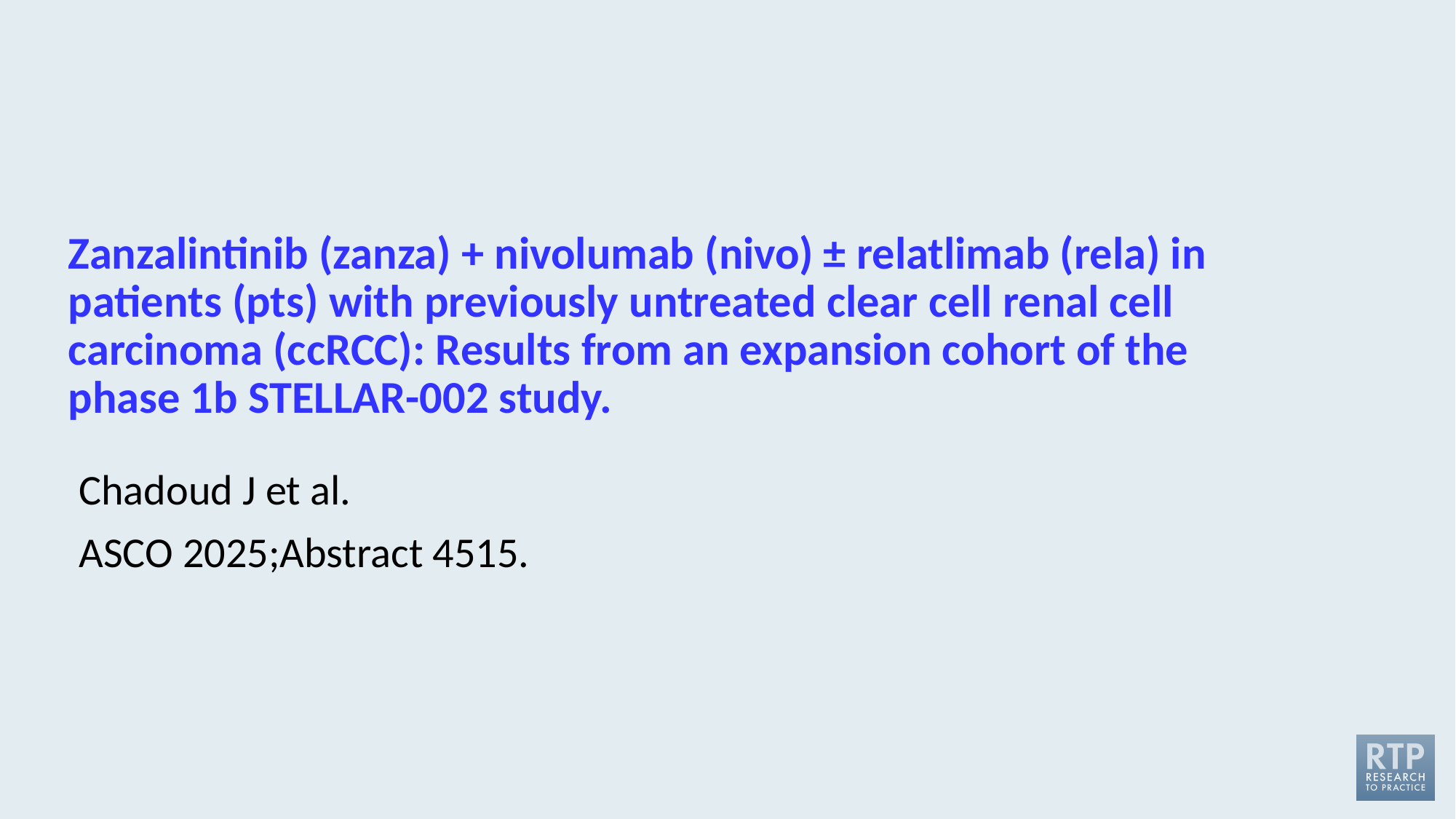

# Zanzalintinib (zanza) + nivolumab (nivo) ± relatlimab (rela) in patients (pts) with previously untreated clear cell renal cell carcinoma (ccRCC): Results from an expansion cohort of the phase 1b STELLAR-002 study.
Chadoud J et al.
ASCO 2025;Abstract 4515.